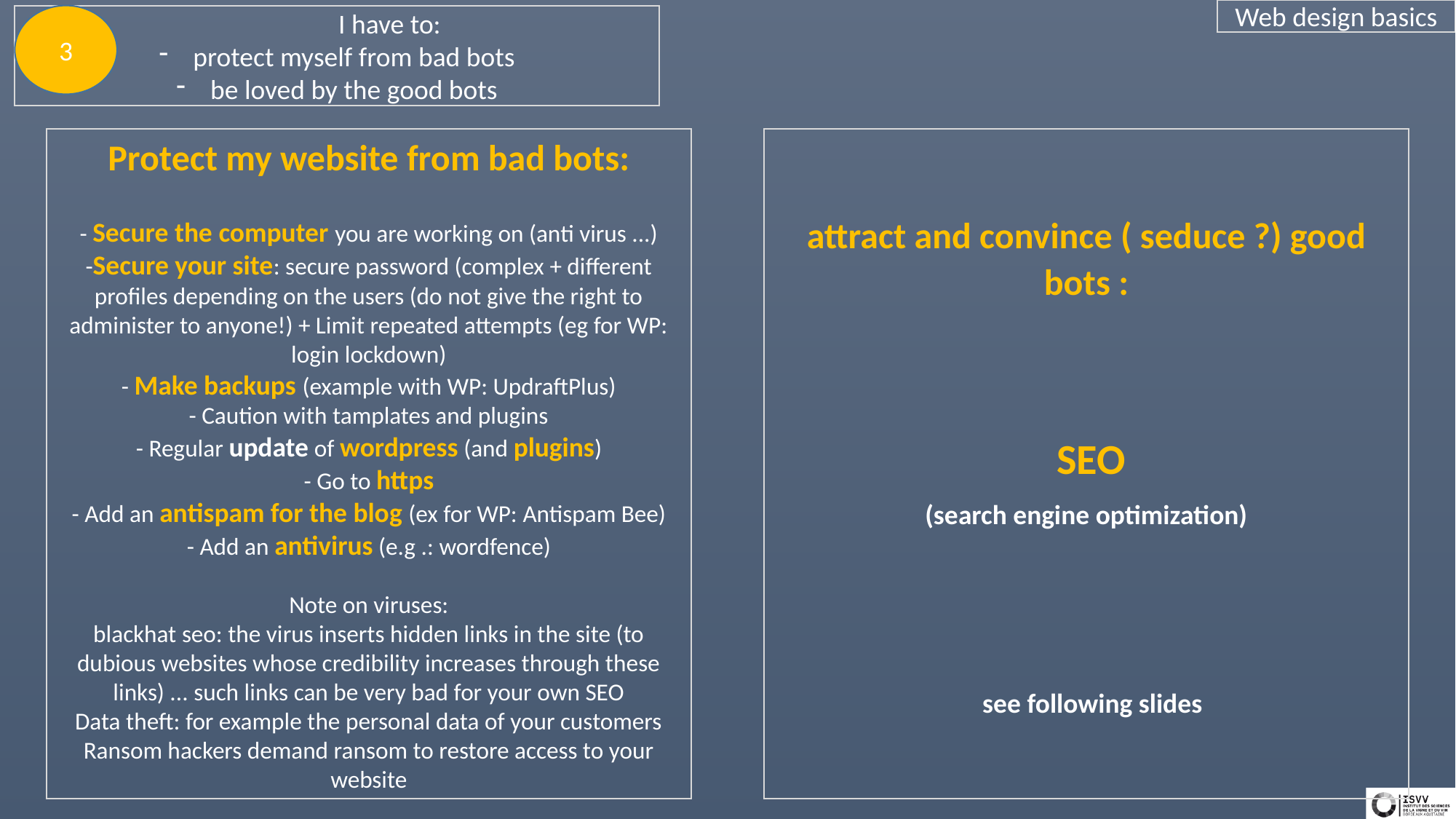

Web design basics
                  I have to:
protect myself from bad bots
be loved by the good bots
3
Protect my website from bad bots:

- Secure the computer you are working on (anti virus ...)
-Secure your site: secure password (complex + different profiles depending on the users (do not give the right to administer to anyone!) + Limit repeated attempts (eg for WP: login lockdown)
- Make backups (example with WP: UpdraftPlus)
- Caution with tamplates and plugins
- Regular update of wordpress (and plugins)
- Go to https
- Add an antispam for the blog (ex for WP: Antispam Bee)
- Add an antivirus (e.g .: wordfence)

Note on viruses:
blackhat seo: the virus inserts hidden links in the site (to dubious websites whose credibility increases through these links) ... such links can be very bad for your own SEO
Data theft: for example the personal data of your customers
Ransom hackers demand ransom to restore access to your website
attract and convince ( seduce ?) good bots :

 SEO
(search engine optimization)

  see following slides